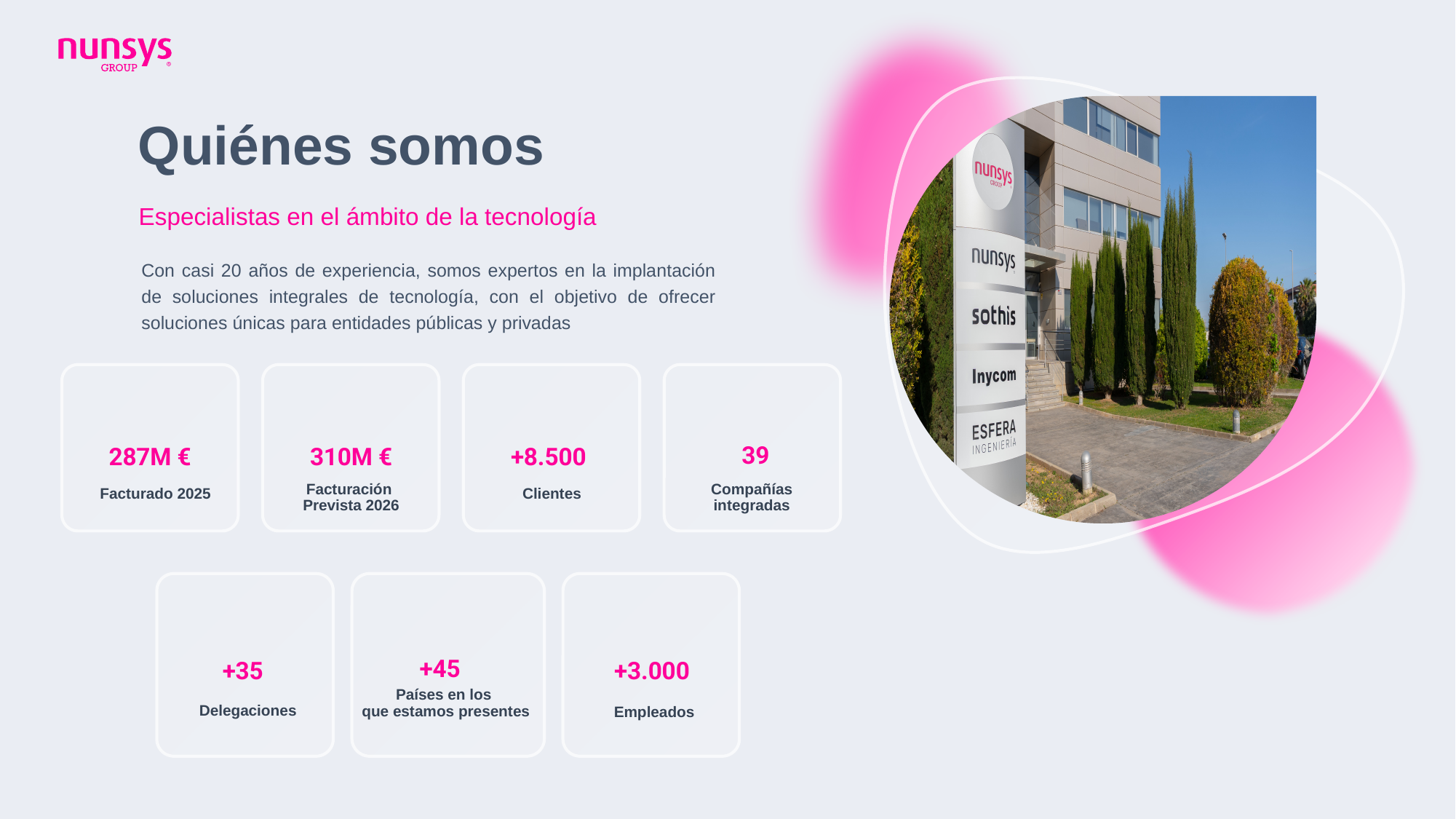

# Quiénes somos
Especialistas en el ámbito de la tecnología

Con casi 20 años de experiencia, somos expertos en la implantación de soluciones integrales de tecnología, con el objetivo de ofrecer soluciones únicas para entidades públicas y privadas